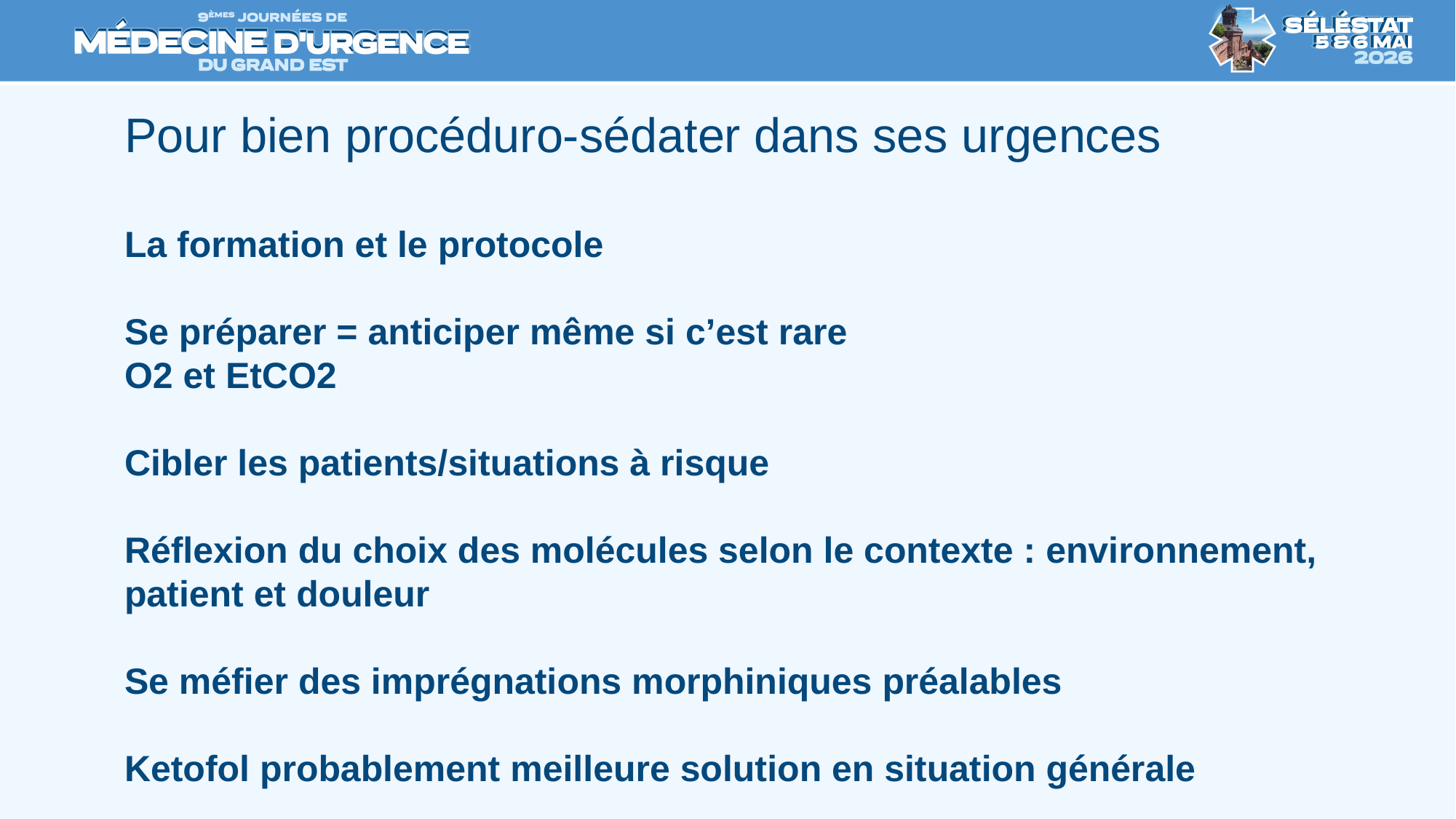

# Pour bien procéduro-sédater dans ses urgences

La formation et le protocole

Se préparer = anticiper même si c’est rare
O2 et EtCO2

Cibler les patients/situations à risque

Réflexion du choix des molécules selon le contexte : environnement, patient et douleur

Se méfier des imprégnations morphiniques préalables

Ketofol probablement meilleure solution en situation générale

Bannir à jamais « mida-suf »